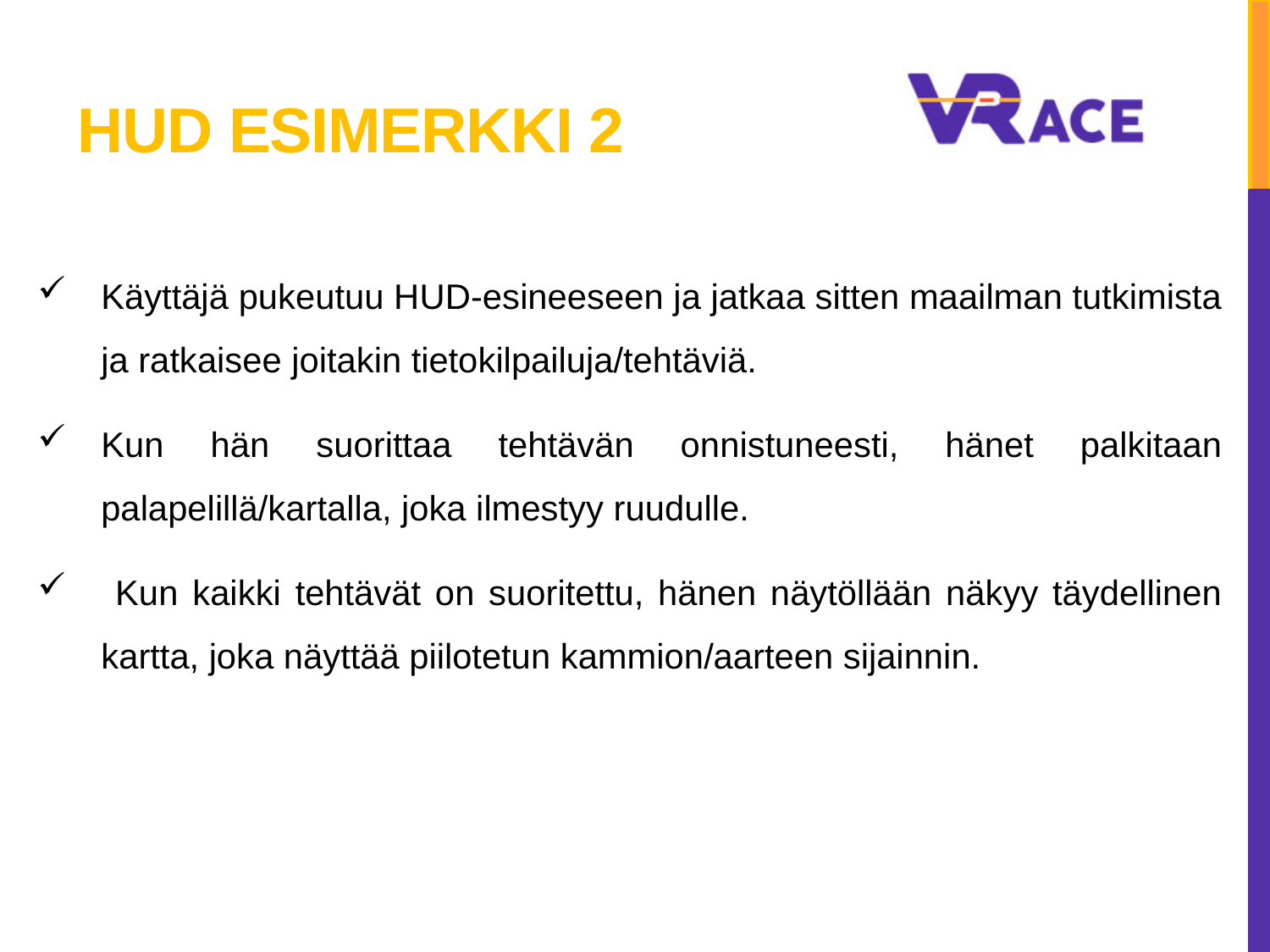

# HUD ESIMERKKI 2
Käyttäjä pukeutuu HUD-esineeseen ja jatkaa sitten maailman tutkimista ja ratkaisee joitakin tietokilpailuja/tehtäviä.
Kun hän suorittaa tehtävän onnistuneesti, hänet palkitaan palapelillä/kartalla, joka ilmestyy ruudulle.
 Kun kaikki tehtävät on suoritettu, hänen näytöllään näkyy täydellinen kartta, joka näyttää piilotetun kammion/aarteen sijainnin.